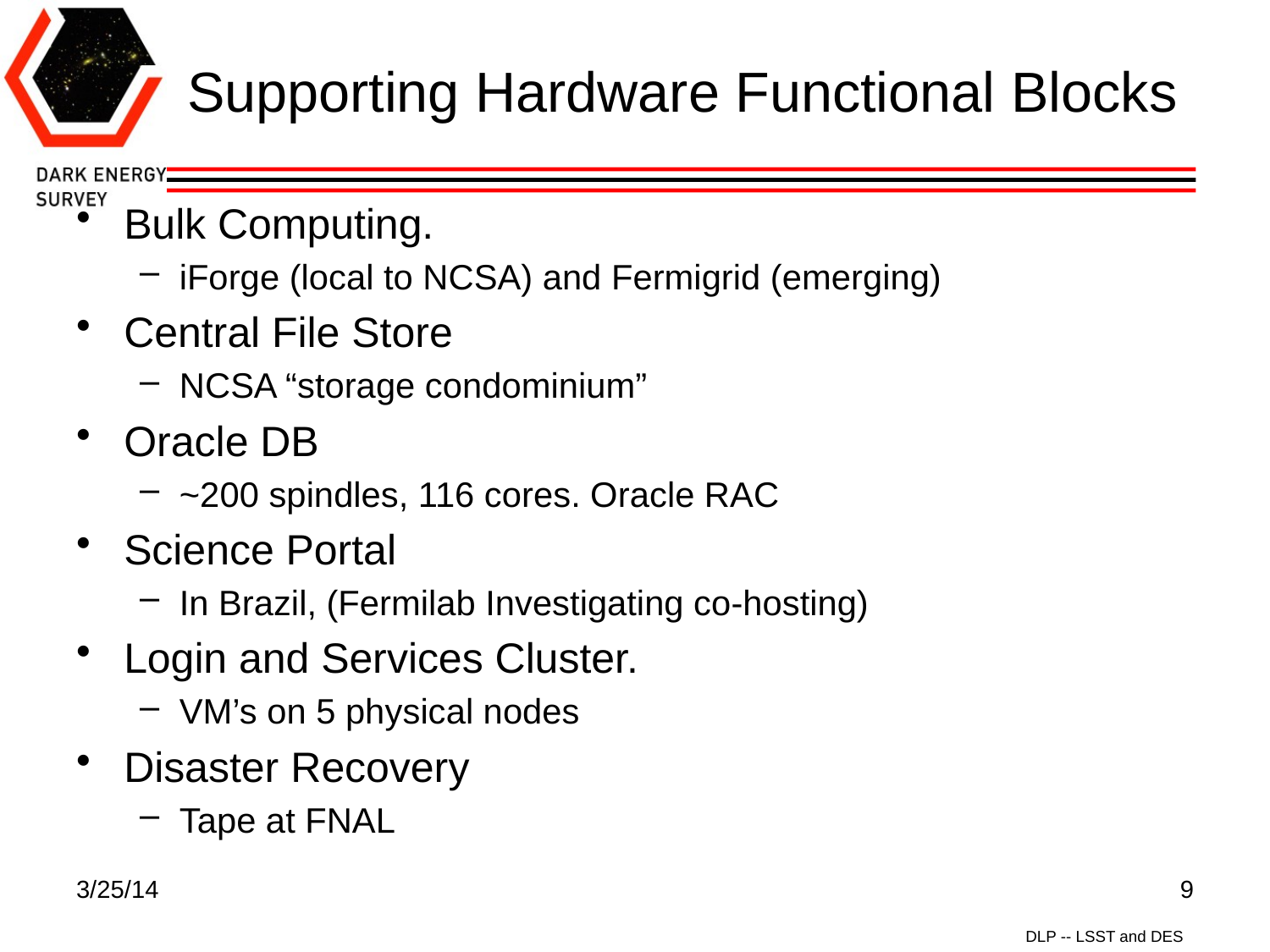

# Supporting Hardware Functional Blocks
Bulk Computing.
iForge (local to NCSA) and Fermigrid (emerging)
Central File Store
NCSA “storage condominium”
Oracle DB
~200 spindles, 116 cores. Oracle RAC
Science Portal
In Brazil, (Fermilab Investigating co-hosting)
Login and Services Cluster.
VM’s on 5 physical nodes
Disaster Recovery
Tape at FNAL
3/25/14
9
DLP -- LSST and DES